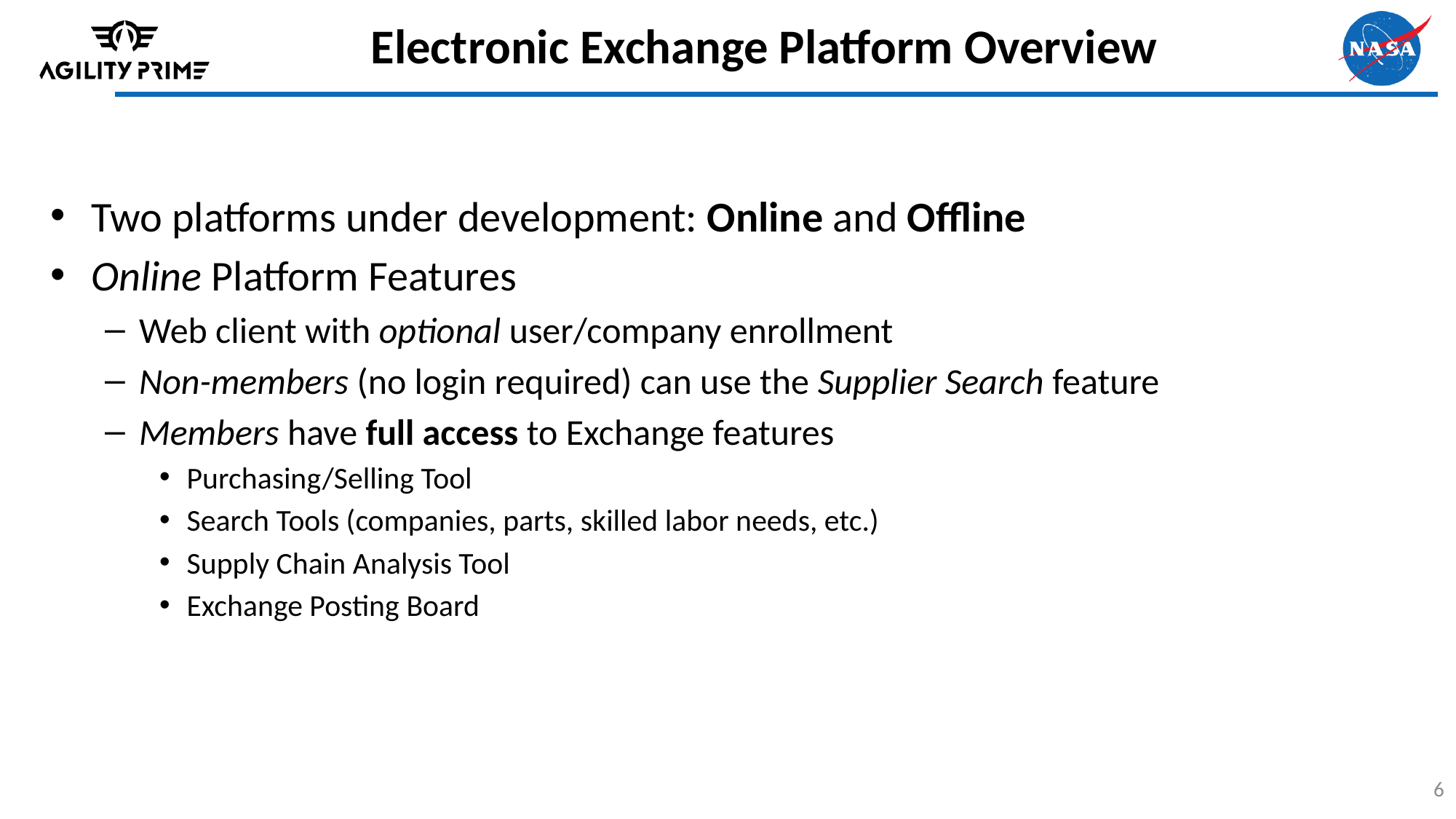

# Electronic Exchange Platform Overview
Two platforms under development: Online and Offline
Online Platform Features
Web client with optional user/company enrollment
Non-members (no login required) can use the Supplier Search feature
Members have full access to Exchange features
Purchasing/Selling Tool
Search Tools (companies, parts, skilled labor needs, etc.)
Supply Chain Analysis Tool
Exchange Posting Board

6